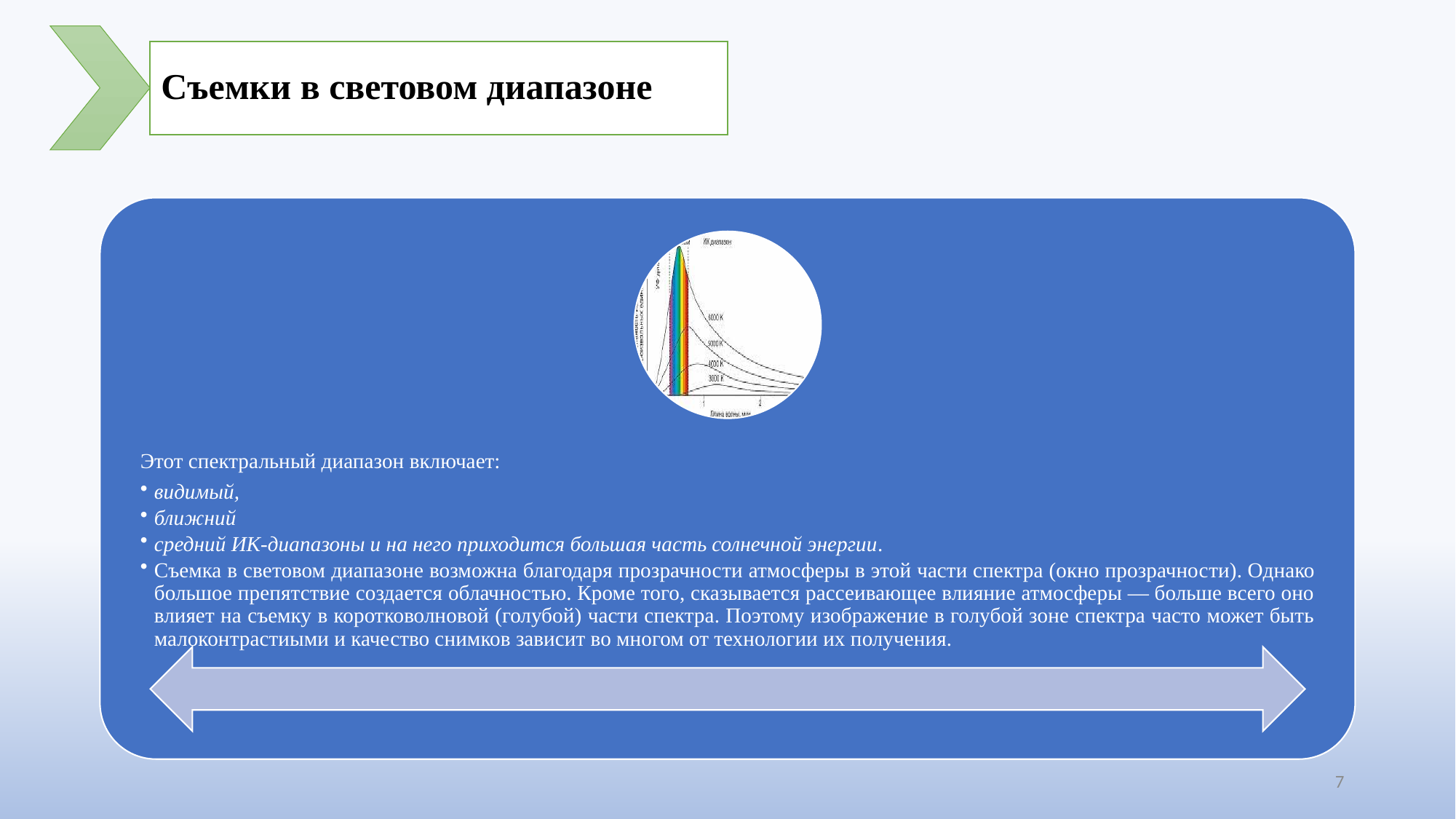

# Съемки в световом диапазоне
Этот спектральный диапазон включает:
видимый,
ближний
средний ИК-диапазоны и на него прихо­дится большая часть солнечной энергии.
Съемка в световом диапазоне возможна благодаря прозрачнос­ти атмосферы в этой части спектра (окно прозрачнос­ти). Однако большое препятствие создается облачнос­тью. Кроме того, сказывается рассеивающее влияние атмосферы — больше всего оно влияет на съемку в коротковолновой (голубой) части спектра. Поэтому изображение в голубой зоне спектра часто может быть малоконтрастиыми и качество снимков зависит во многом от технологии их получения.
7